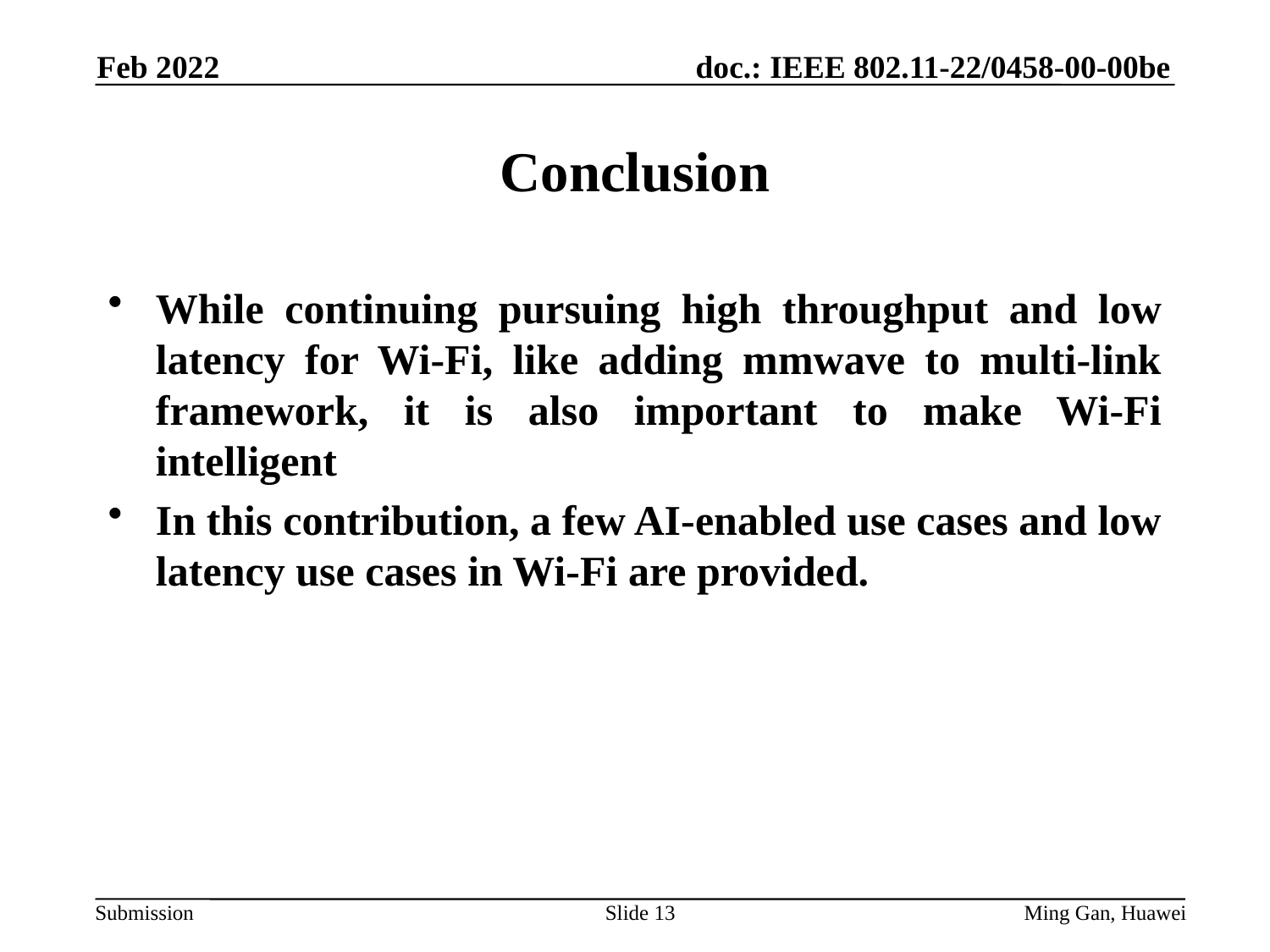

Feb 2022
# Conclusion
While continuing pursuing high throughput and low latency for Wi-Fi, like adding mmwave to multi-link framework, it is also important to make Wi-Fi intelligent
In this contribution, a few AI-enabled use cases and low latency use cases in Wi-Fi are provided.

Slide 13
Ming Gan, Huawei